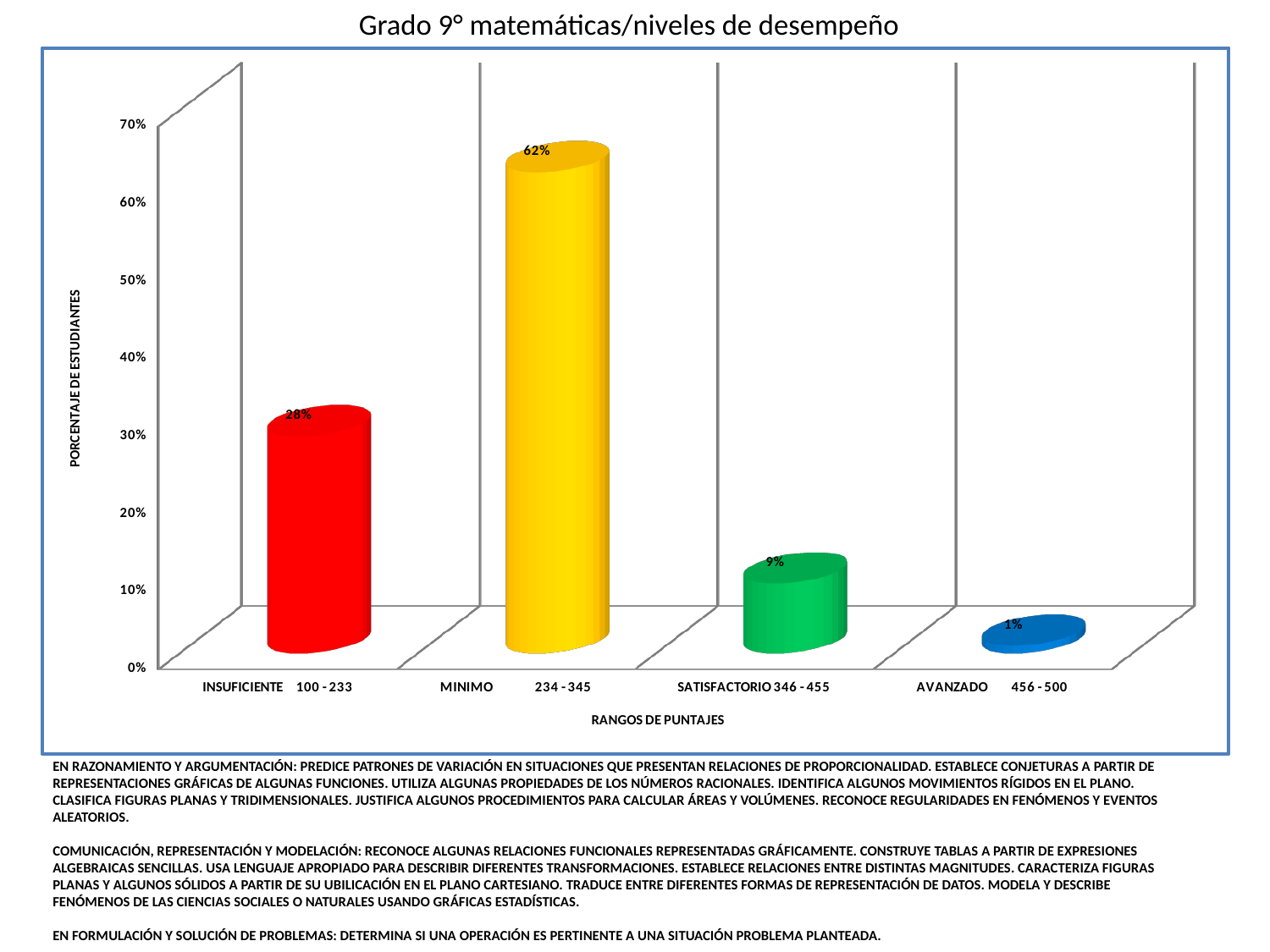

# Grado 9° matemáticas/niveles de desempeño

[unsupported chart]

EN RAZONAMIENTO Y ARGUMENTACIÓN: PREDICE PATRONES DE VARIACIÓN EN SITUACIONES QUE PRESENTAN RELACIONES DE PROPORCIONALIDAD. ESTABLECE CONJETURAS A PARTIR DE REPRESENTACIONES GRÁFICAS DE ALGUNAS FUNCIONES. UTILIZA ALGUNAS PROPIEDADES DE LOS NÚMEROS RACIONALES. IDENTIFICA ALGUNOS MOVIMIENTOS RÍGIDOS EN EL PLANO. CLASIFICA FIGURAS PLANAS Y TRIDIMENSIONALES. JUSTIFICA ALGUNOS PROCEDIMIENTOS PARA CALCULAR ÁREAS Y VOLÚMENES. RECONOCE REGULARIDADES EN FENÓMENOS Y EVENTOS ALEATORIOS.

COMUNICACIÓN, REPRESENTACIÓN Y MODELACIÓN: RECONOCE ALGUNAS RELACIONES FUNCIONALES REPRESENTADAS GRÁFICAMENTE. CONSTRUYE TABLAS A PARTIR DE EXPRESIONES ALGEBRAICAS SENCILLAS. USA LENGUAJE APROPIADO PARA DESCRIBIR DIFERENTES TRANSFORMACIONES. ESTABLECE RELACIONES ENTRE DISTINTAS MAGNITUDES. CARACTERIZA FIGURAS PLANAS Y ALGUNOS SÓLIDOS A PARTIR DE SU UBILICACIÓN EN EL PLANO CARTESIANO. TRADUCE ENTRE DIFERENTES FORMAS DE REPRESENTACIÓN DE DATOS. MODELA Y DESCRIBE FENÓMENOS DE LAS CIENCIAS SOCIALES O NATURALES USANDO GRÁFICAS ESTADÍSTICAS.

EN FORMULACIÓN Y SOLUCIÓN DE PROBLEMAS: DETERMINA SI UNA OPERACIÓN ES PERTINENTE A UNA SITUACIÓN PROBLEMA PLANTEADA.